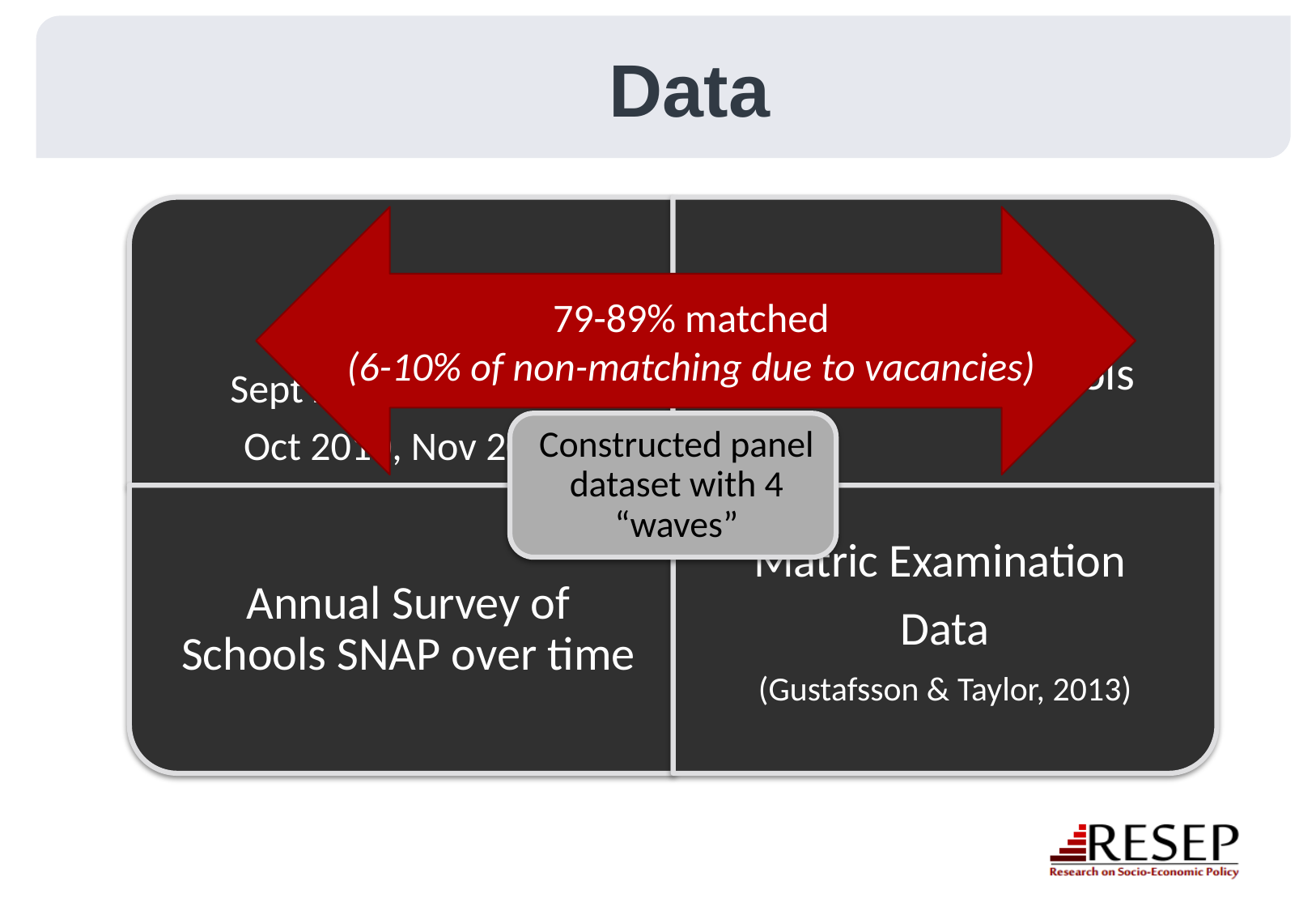

# Data

Persal
Sept 2004, Oct 2008,
 Oct 2010, Nov 2012
      EMIS
Masterlist of schools
Annual Survey of Schools SNAP over time
Matric Examination
Data
(Gustafsson & Taylor, 2013)
Constructed panel dataset with 4 “waves”

79-89% matched
(6-10% of non-matching due to vacancies)